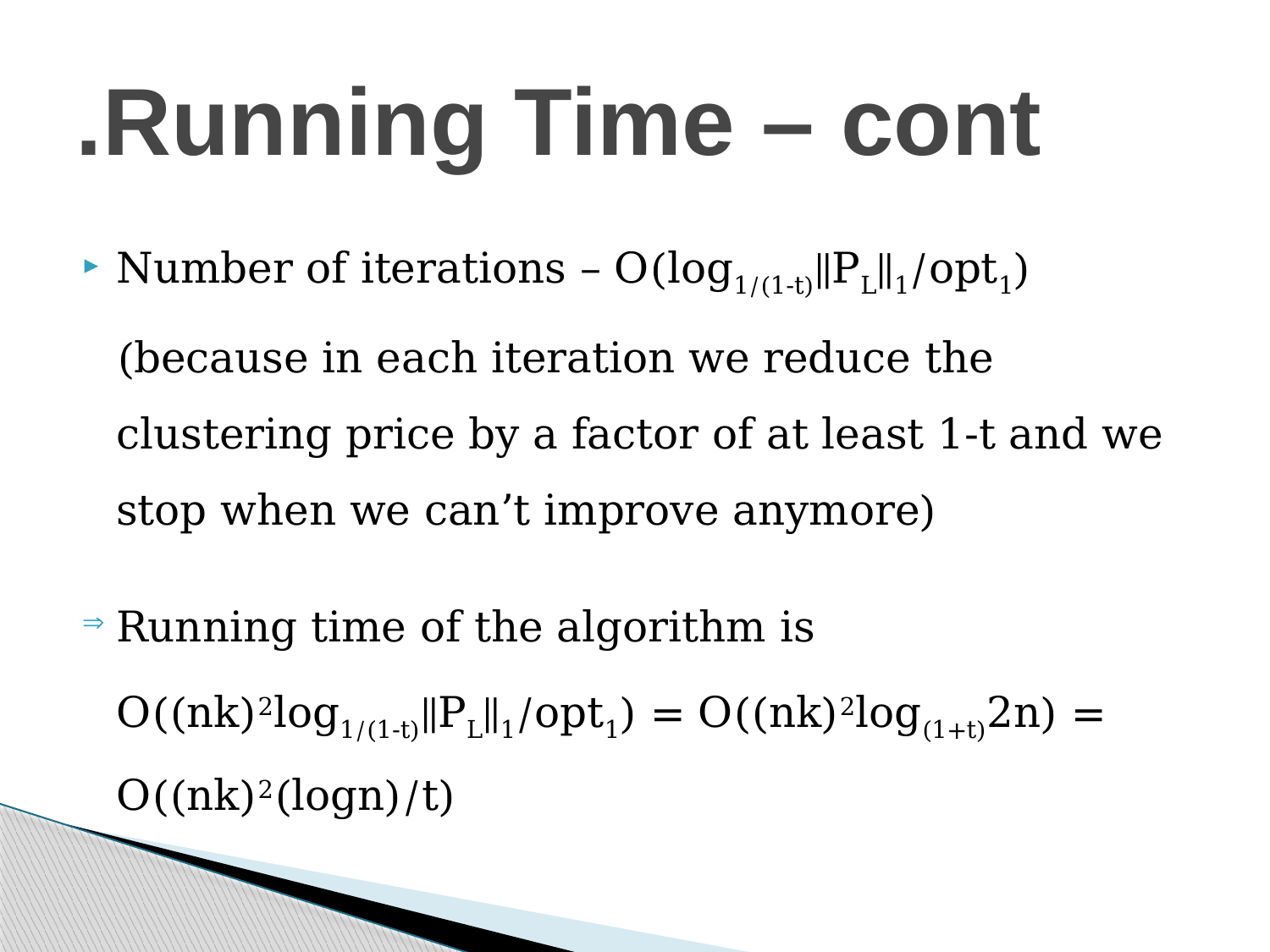

# Running Time – cont.
Number of iterations – O(log1/(1-t)∥PL∥1/opt1)
	(because in each iteration we reduce the clustering price by a factor of at least 1-t and we stop when we can’t improve anymore)

Running time of the algorithm is
	O((nk)2log1/(1-t)∥PL∥1/opt1) = O((nk)2log(1+t)2n) = O((nk)2(logn)/t)